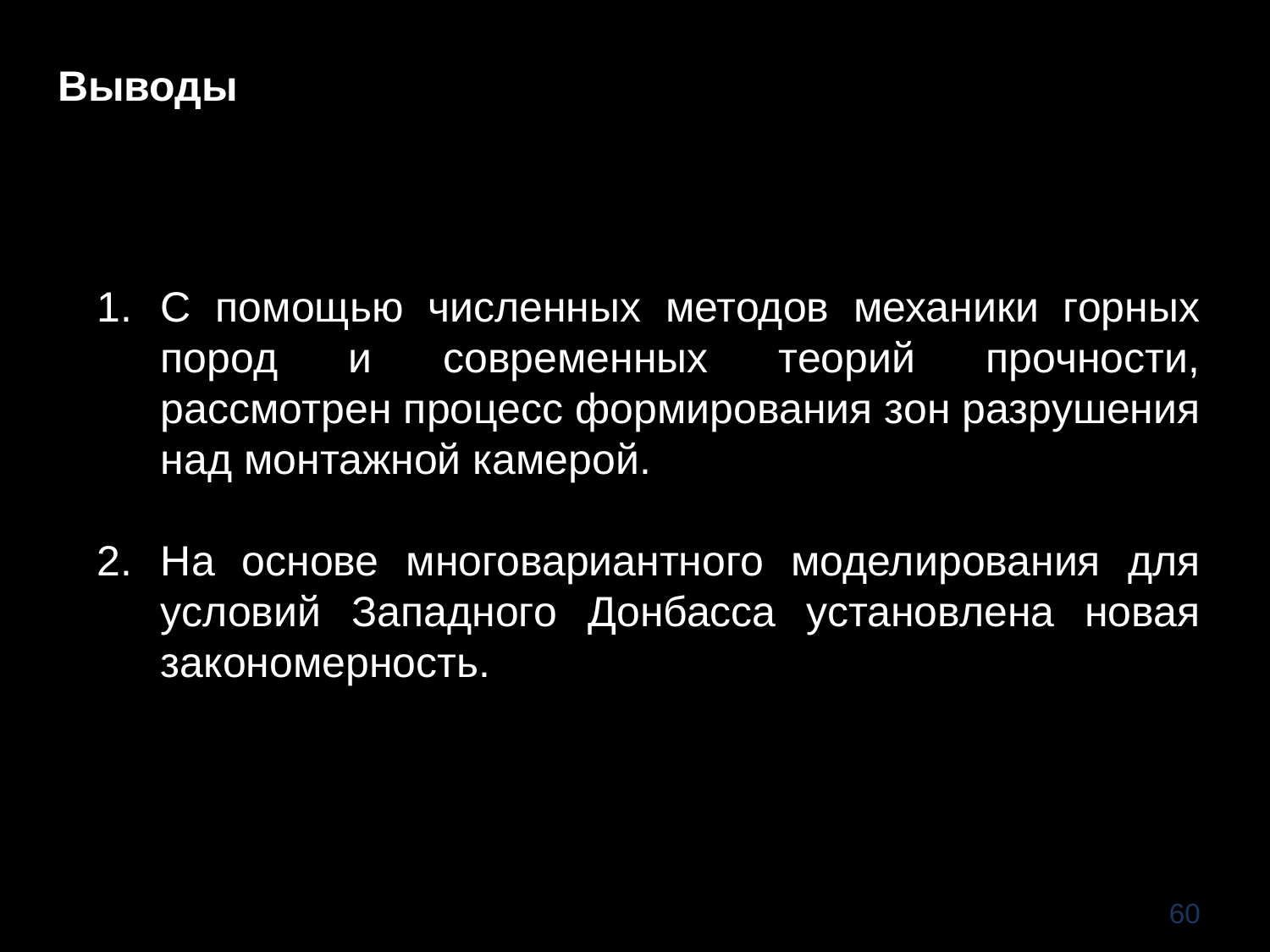

# Выводы
С помощью численных методов механики горных пород и современных теорий прочности, рассмотрен процесс формирования зон разрушения над монтажной камерой.

На основе многовариантного моделирования для условий Западного Донбасса установлена новая закономерность.